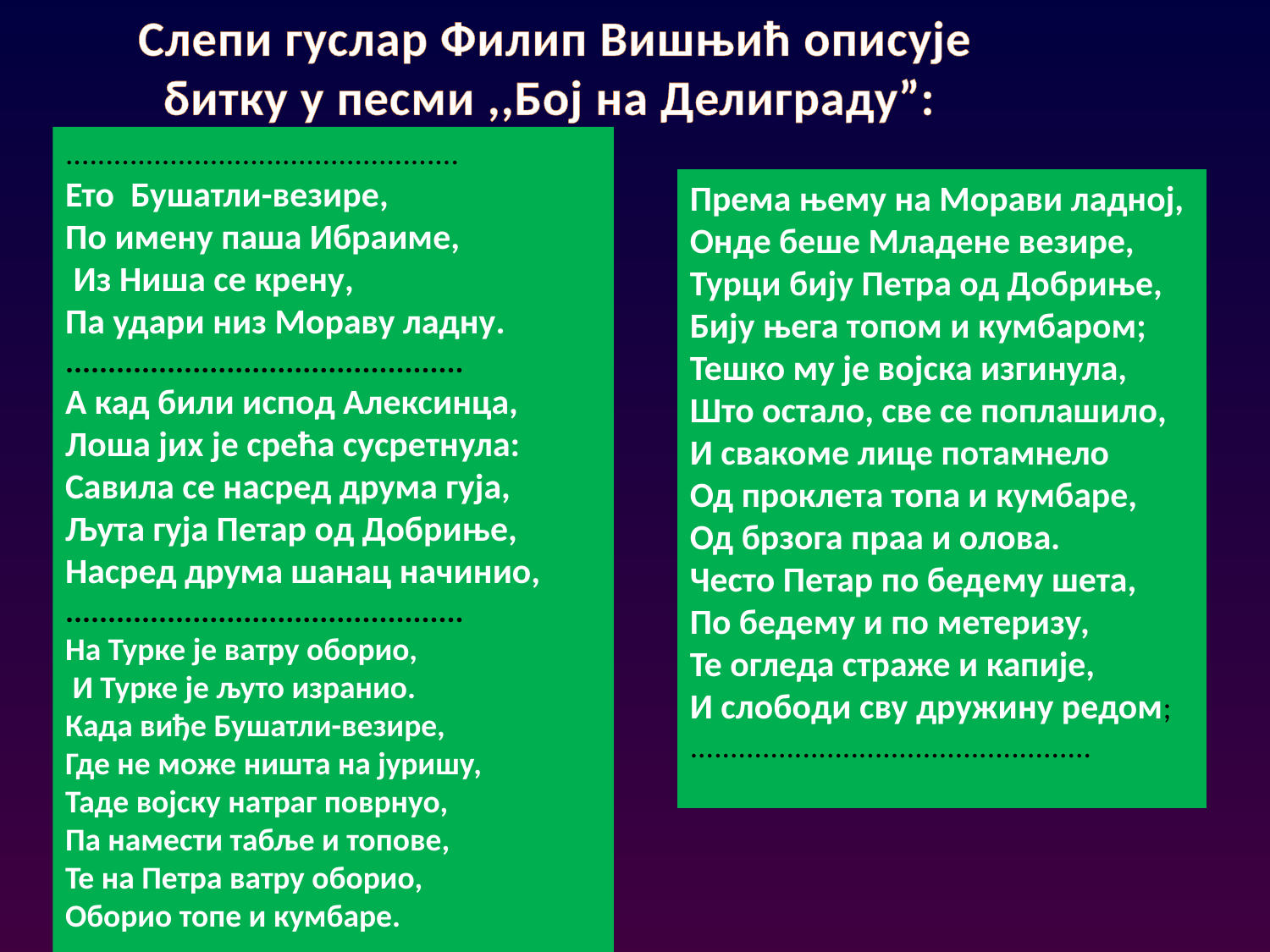

Слепи гуслар Филип Вишњић описује битку у песми ,,Бој на Делиграду”:
.................................................
Ето  Бушатли-везире,
По имену пашa Ибраиме,
 Из Ниша се крену,
Па удари низ Мораву ладну.
...............................................
А кад били испод Алексинца, 
Лоша јих је срећа сусретнула:
Савила се насред друма гуја, 
Љута гуја Петар од Добриње, 
Насред друма шанац начинио,
...............................................
На Турке је ватру оборио, 
 И Турке је љуто изранио. 
Када виђе Бушатли-везире, 
Где не може ништа на јуришу, 
Таде војску натраг поврнуо,
Па намести табље и топове, 
Те на Петра ватру оборио, 
Оборио топе и кумбаре.

Према њему на Морави ладној,
Онде беше Младене везире,
Турци бију Петра од Добриње, 
Бију њега топом и кумбаром; 
Тешко му је војска изгинула, 
Што остало, све се поплашило,
И свакоме лице потамнело
Од проклета топа и кумбаре,
Од брзога праа и олова.
Често Петар по бедему шета,
По бедему и по метеризу,
Те огледа страже и капије,
И слободи сву дружину редом;
..................................................